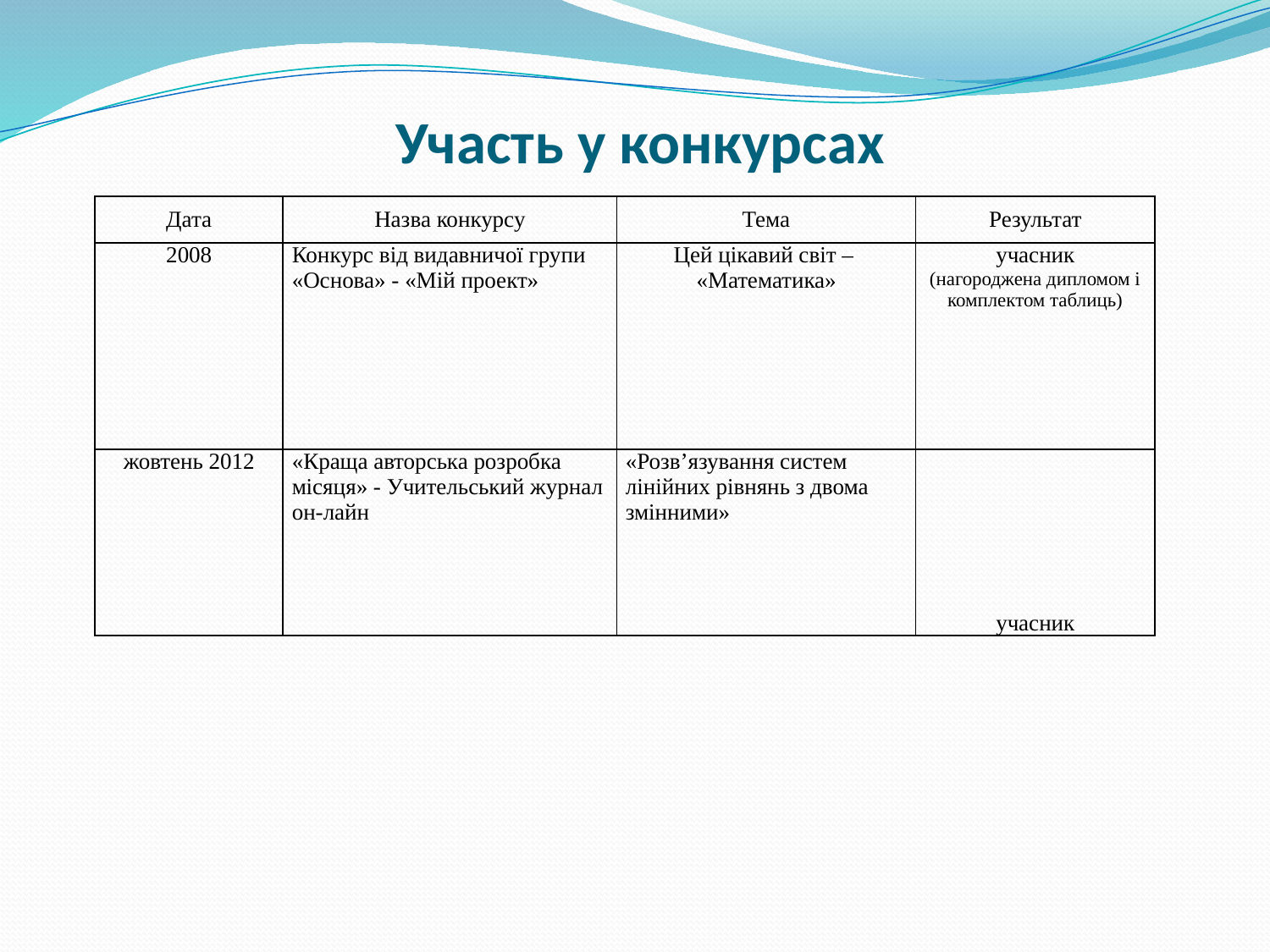

# Участь у конкурсах
| Дата | Назва конкурсу | Тема | Результат |
| --- | --- | --- | --- |
| 2008 | Конкурс від видавничої групи «Основа» - «Мій проект» | Цей цікавий світ – «Математика» | учасник (нагороджена дипломом і комплектом таблиць) |
| жовтень 2012 | «Краща авторська розробка місяця» - Учительський журнал он-лайн | «Розв’язування систем лінійних рівнянь з двома змінними» | учасник |